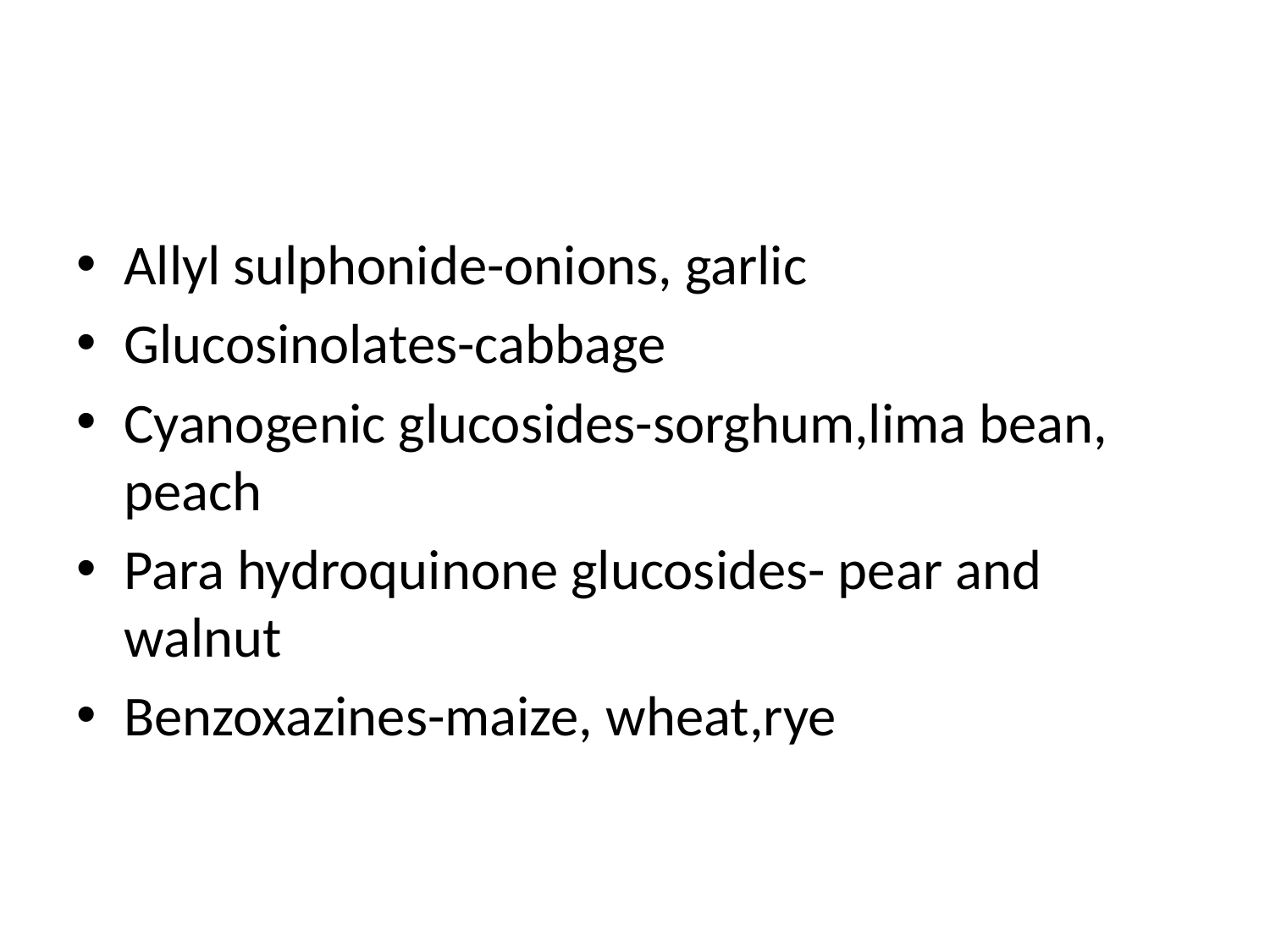

#
Allyl sulphonide-onions, garlic
Glucosinolates-cabbage
Cyanogenic glucosides-sorghum,lima bean, peach
Para hydroquinone glucosides- pear and walnut
Benzoxazines-maize, wheat,rye